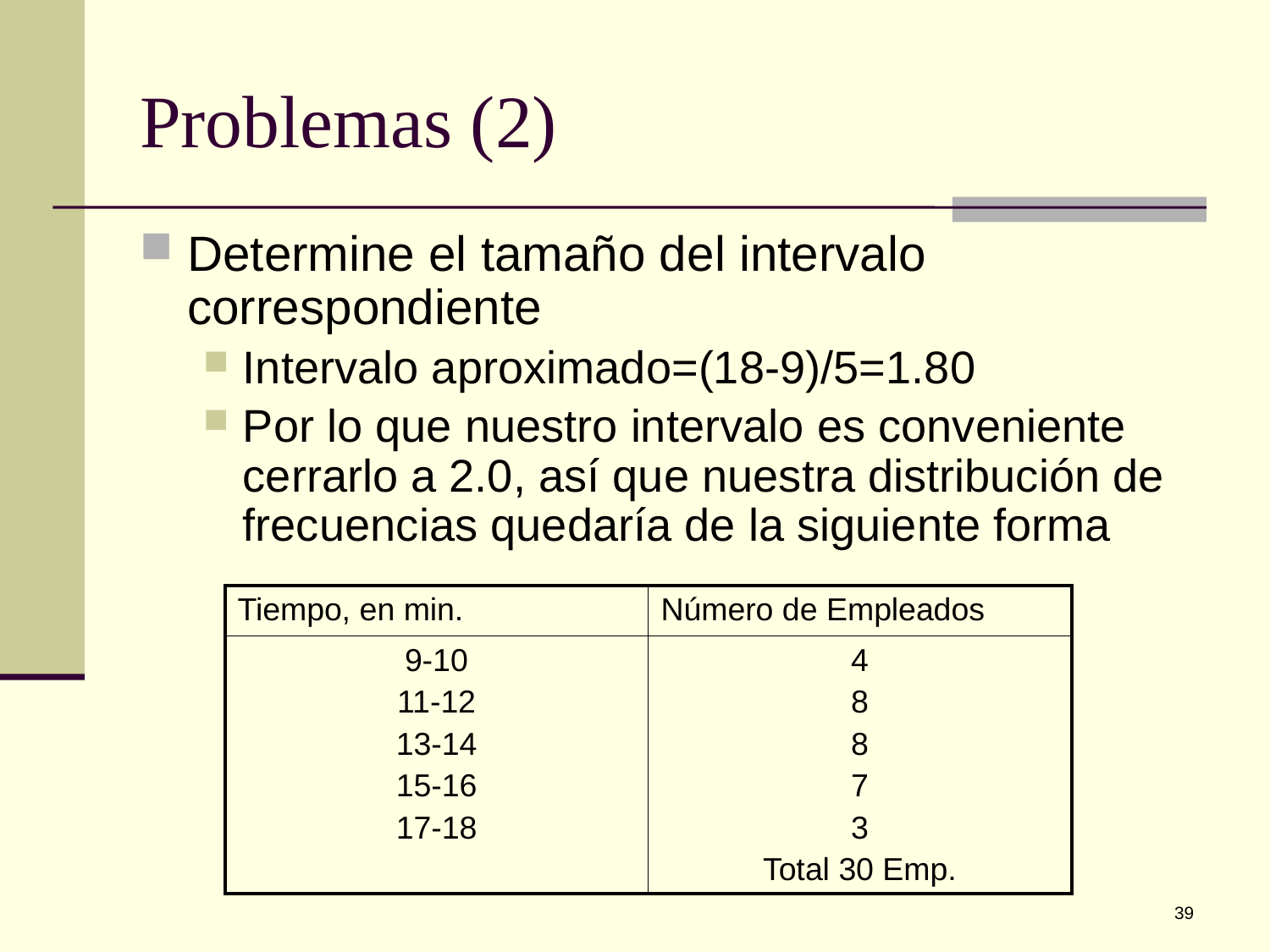

# Problemas (2)
Determine el tamaño del intervalo correspondiente
Intervalo aproximado=(18-9)/5=1.80
Por lo que nuestro intervalo es conveniente cerrarlo a 2.0, así que nuestra distribución de frecuencias quedaría de la siguiente forma
| Tiempo, en min. | Número de Empleados |
| --- | --- |
| 9-10 11-12 13-14 15-16 17-18 | 4 8 8 7 3 Total 30 Emp. |
39